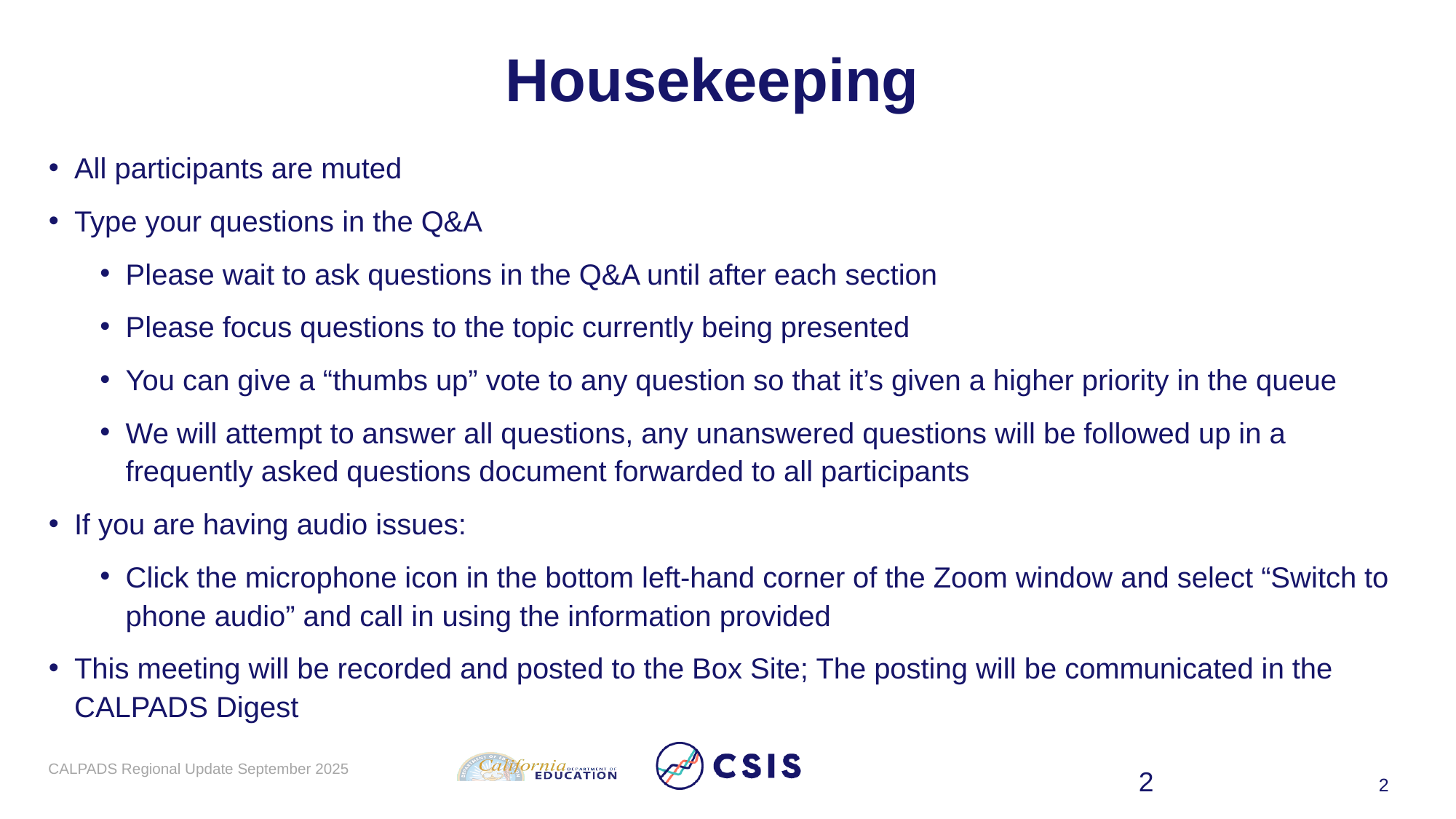

# Housekeeping
All participants are muted
Type your questions in the Q&A
Please wait to ask questions in the Q&A until after each section
Please focus questions to the topic currently being presented
You can give a “thumbs up” vote to any question so that it’s given a higher priority in the queue
We will attempt to answer all questions, any unanswered questions will be followed up in a frequently asked questions document forwarded to all participants
If you are having audio issues:
Click the microphone icon in the bottom left-hand corner of the Zoom window and select “Switch to phone audio” and call in using the information provided
This meeting will be recorded and posted to the Box Site; The posting will be communicated in the CALPADS Digest
CALPADS Regional Update September 2025
2